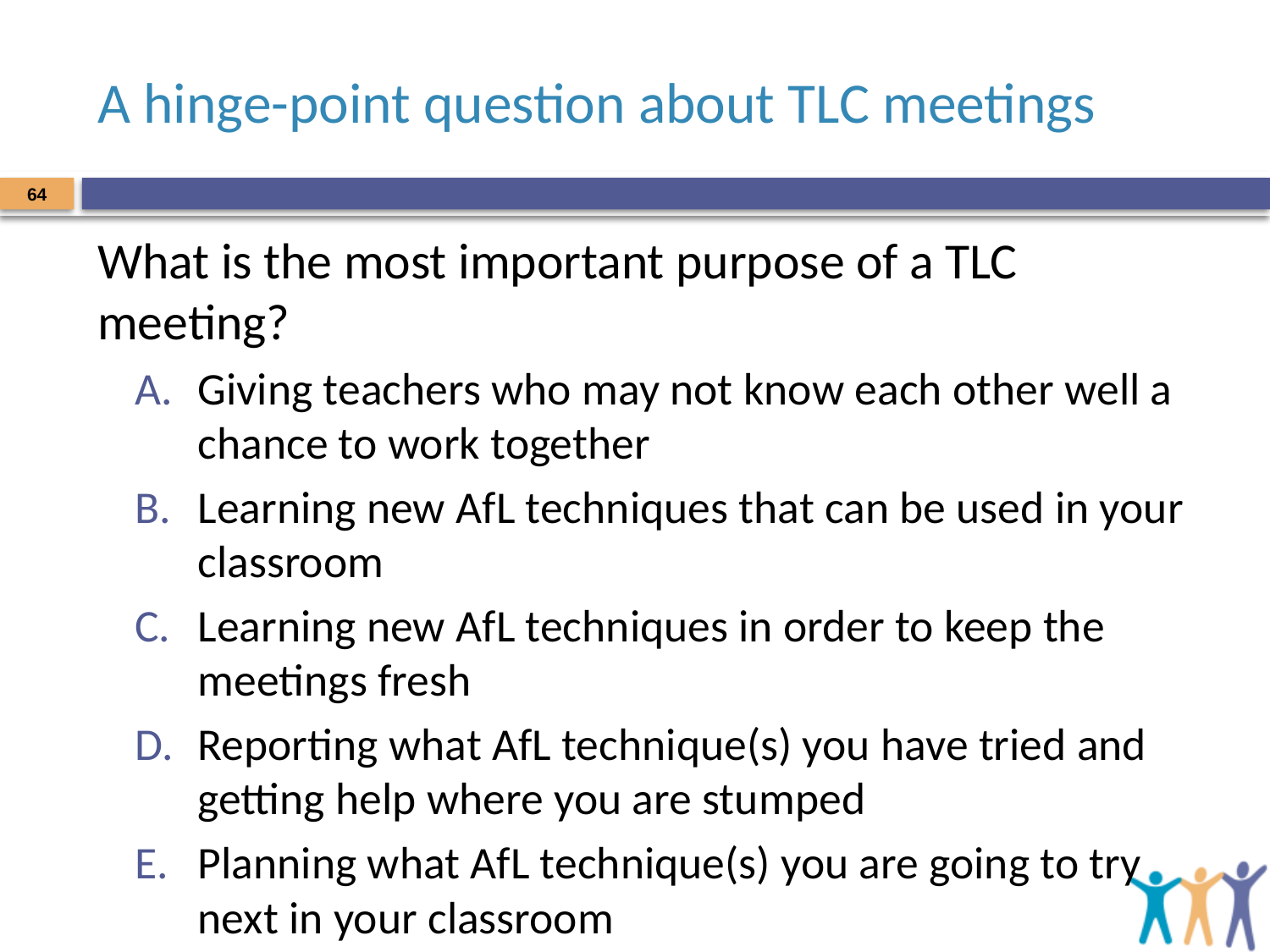

# A hinge-point question about TLC meetings
64
What is the most important purpose of a TLC meeting?
Giving teachers who may not know each other well a chance to work together
Learning new AfL techniques that can be used in your classroom
Learning new AfL techniques in order to keep the meetings fresh
Reporting what AfL technique(s) you have tried and getting help where you are stumped
Planning what AfL technique(s) you are going to try next in your classroom